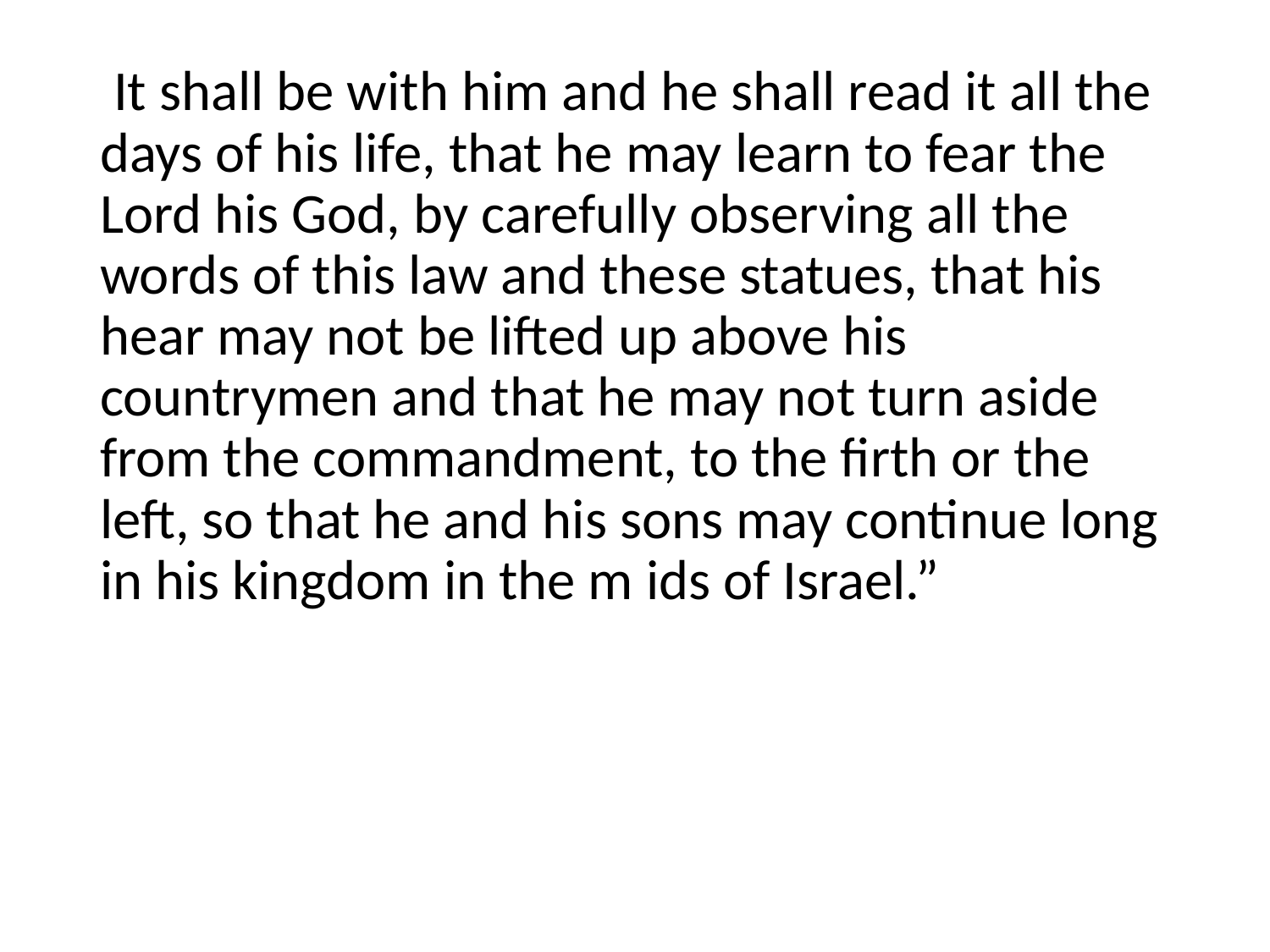

#
 It shall be with him and he shall read it all the days of his life, that he may learn to fear the Lord his God, by carefully observing all the words of this law and these statues, that his hear may not be lifted up above his countrymen and that he may not turn aside from the commandment, to the firth or the left, so that he and his sons may continue long in his kingdom in the m ids of Israel.”